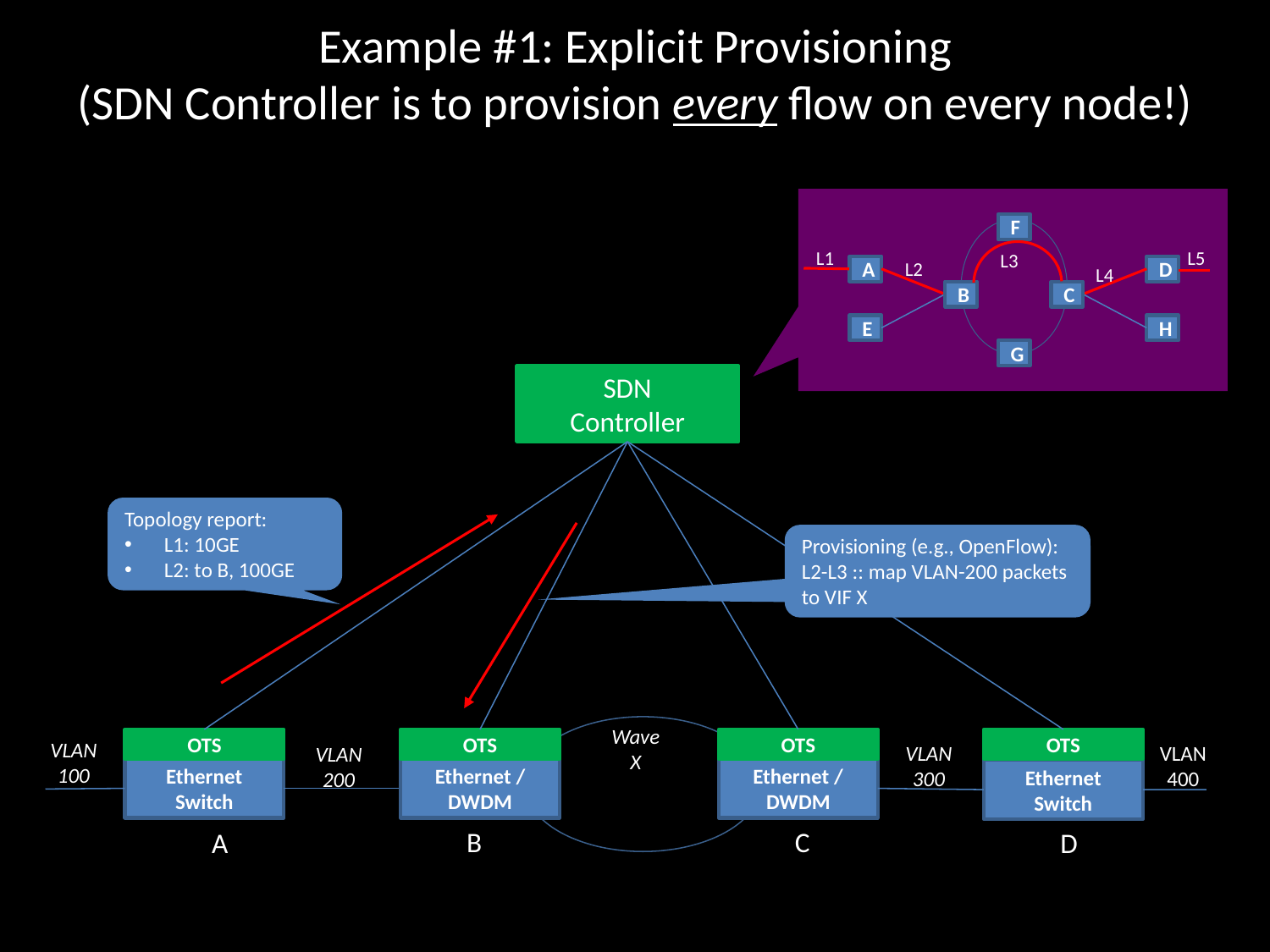

# Example #1: Explicit Provisioning (SDN Controller is to provision every flow on every node!)

F

L1
L5

L3
L2
A
L4
D
B
C
E
H
G
SDN
Controller
Topology report:
L1: 10GE
L2: to B, 100GE
Provisioning (e.g., OpenFlow):
L2-L3 :: map VLAN-200 packets to VIF X

Wave
X
OTS
OTS
OTS
OTS
VLAN
100
VLAN
300
VLAN
400
VLAN
200
Ethernet
Switch
Ethernet / DWDM
Ethernet / DWDM
Ethernet
Switch
B
C
A
D